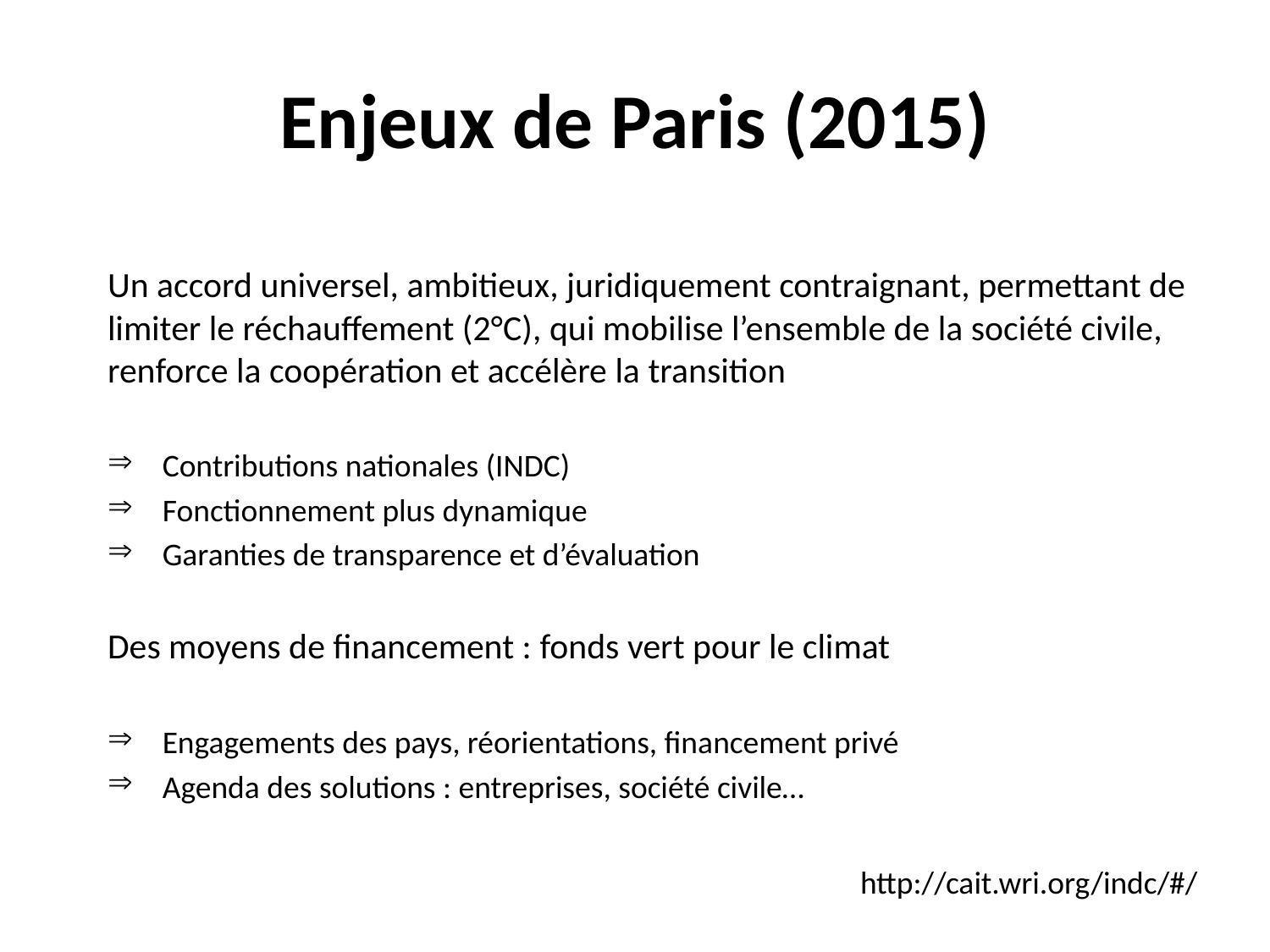

# Enjeux de Paris (2015)
Un accord universel, ambitieux, juridiquement contraignant, permettant de limiter le réchauffement (2°C), qui mobilise l’ensemble de la société civile, renforce la coopération et accélère la transition

 Contributions nationales (INDC)
 Fonctionnement plus dynamique
 Garanties de transparence et d’évaluation

Des moyens de financement : fonds vert pour le climat

 Engagements des pays, réorientations, financement privé
 Agenda des solutions : entreprises, société civile…

http://cait.wri.org/indc/#/